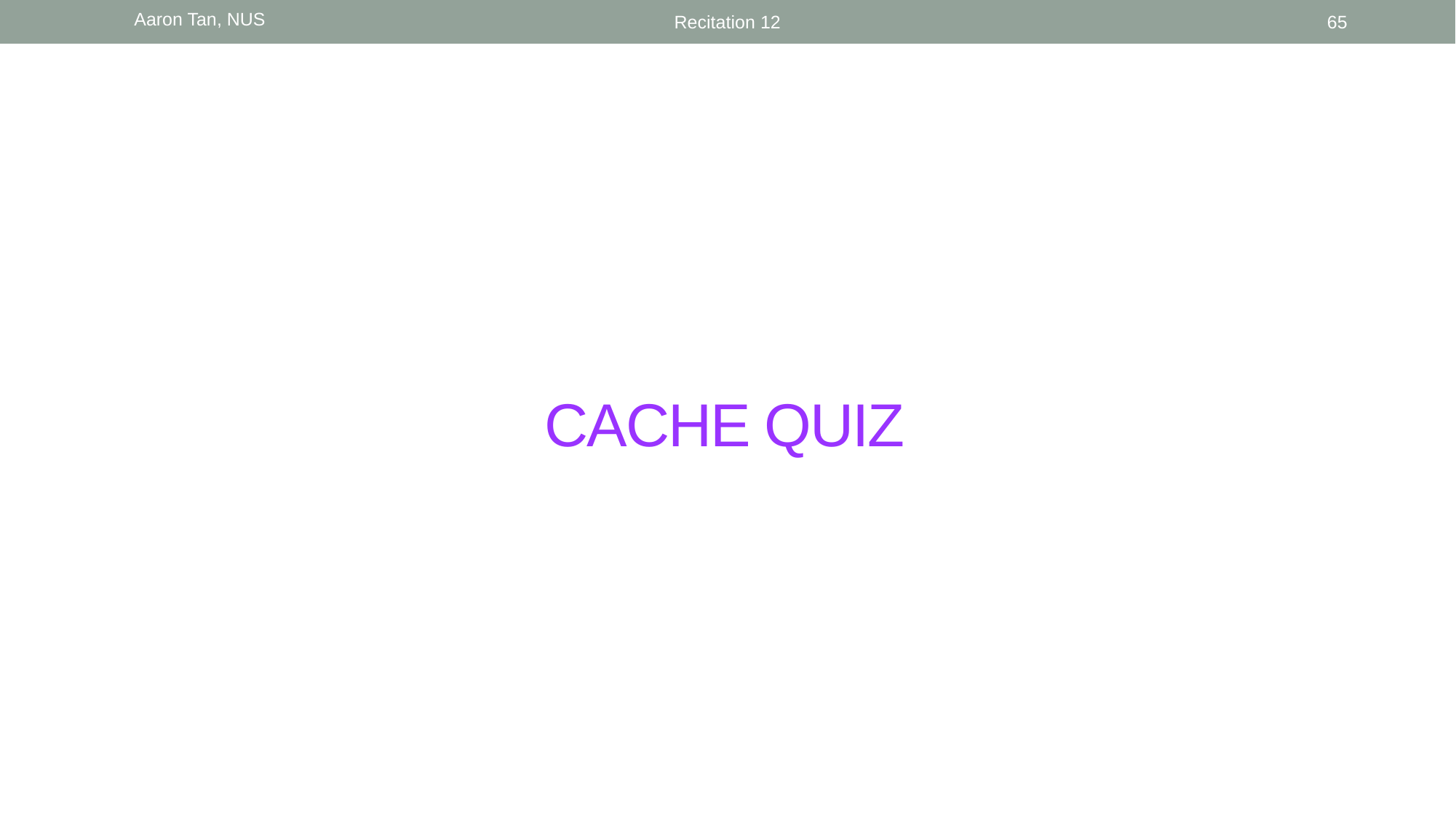

Aaron Tan, NUS
Recitation 12
65
# CACHE QUIZ